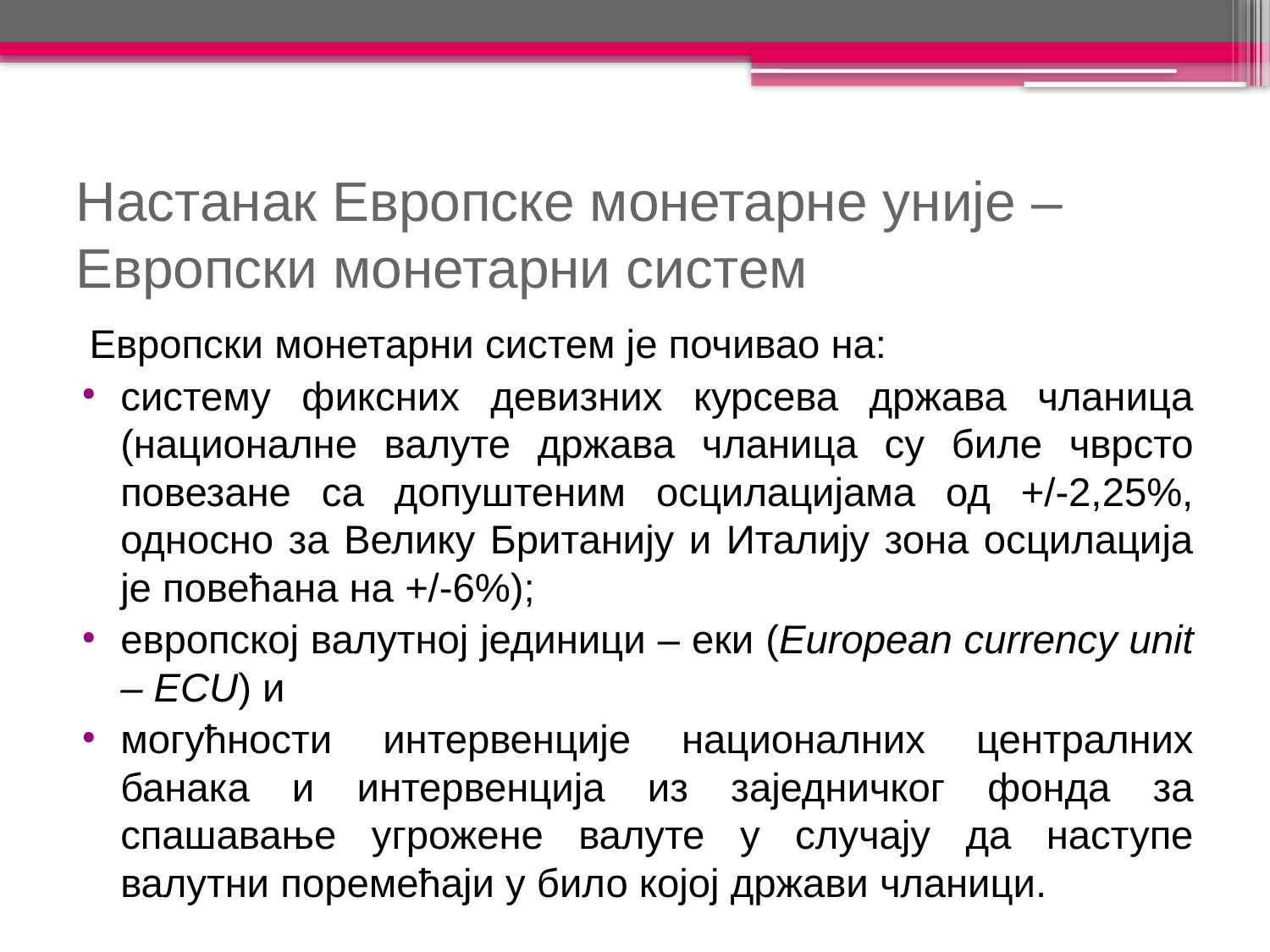

# Настанак Европске монетарне уније – Европски монетарни систем
Европски монетарни систем је почивао на:
систему фиксних девизних курсева држава чланица (националне валуте држава чланица су биле чврсто повезане са допуштеним осцилацијама од +/-2,25%, односно за Велику Британију и Италију зона осцилација је повећана на +/-6%);
eвропској валутној јединици – еки (European currency unit – ECU) и
могућности интервенције националних централних банака и интервенција из заједничког фонда за спашавање угрожене валуте у случају да наступе валутни поремећаји у било којој држави чланици.